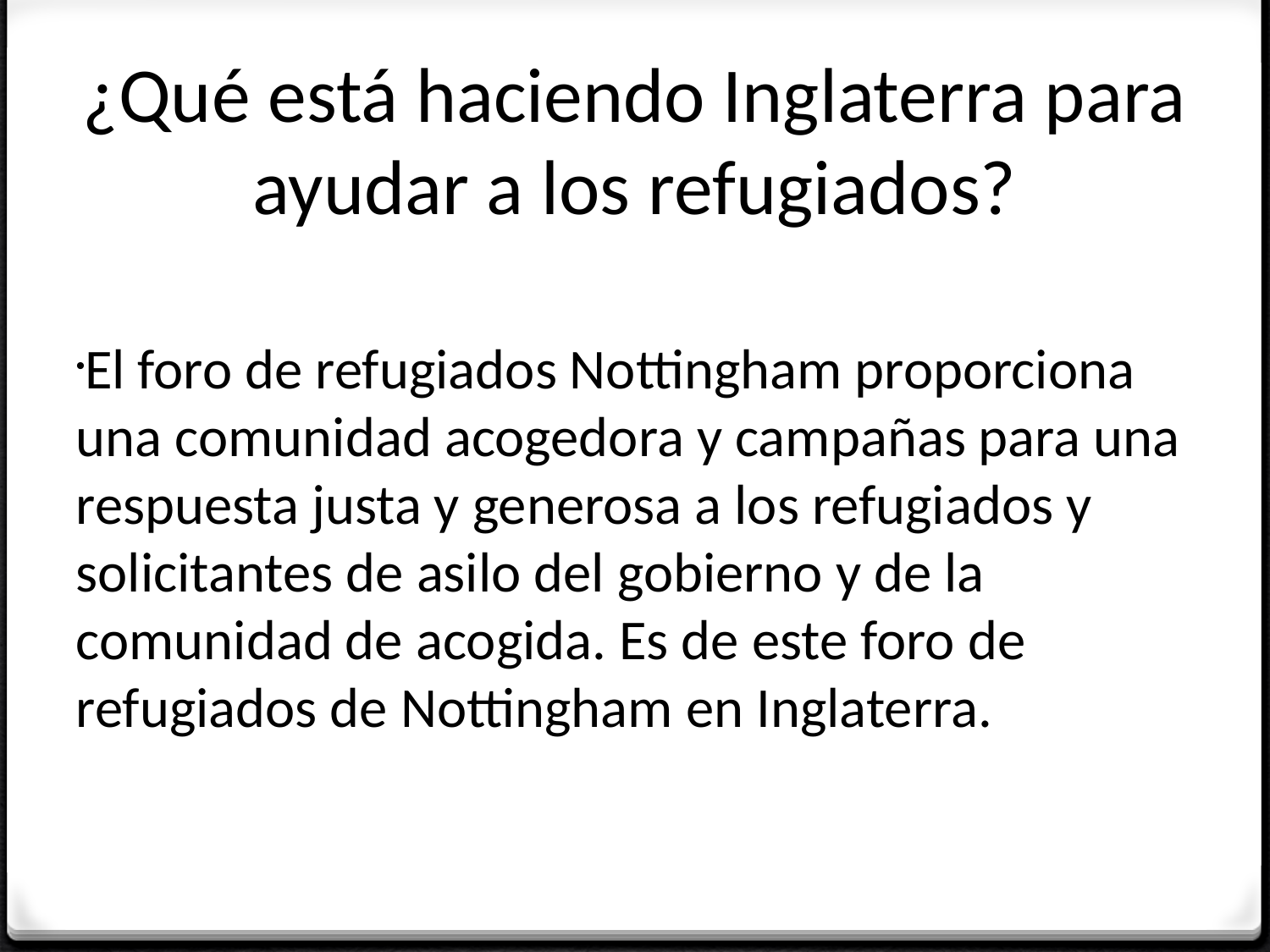

¿Qué está haciendo Inglaterra para ayudar a los refugiados?

El foro de refugiados Nottingham proporciona una comunidad acogedora y campañas para una respuesta justa y generosa a los refugiados y solicitantes de asilo del gobierno y de la comunidad de acogida. Es de este foro de refugiados de Nottingham en Inglaterra.